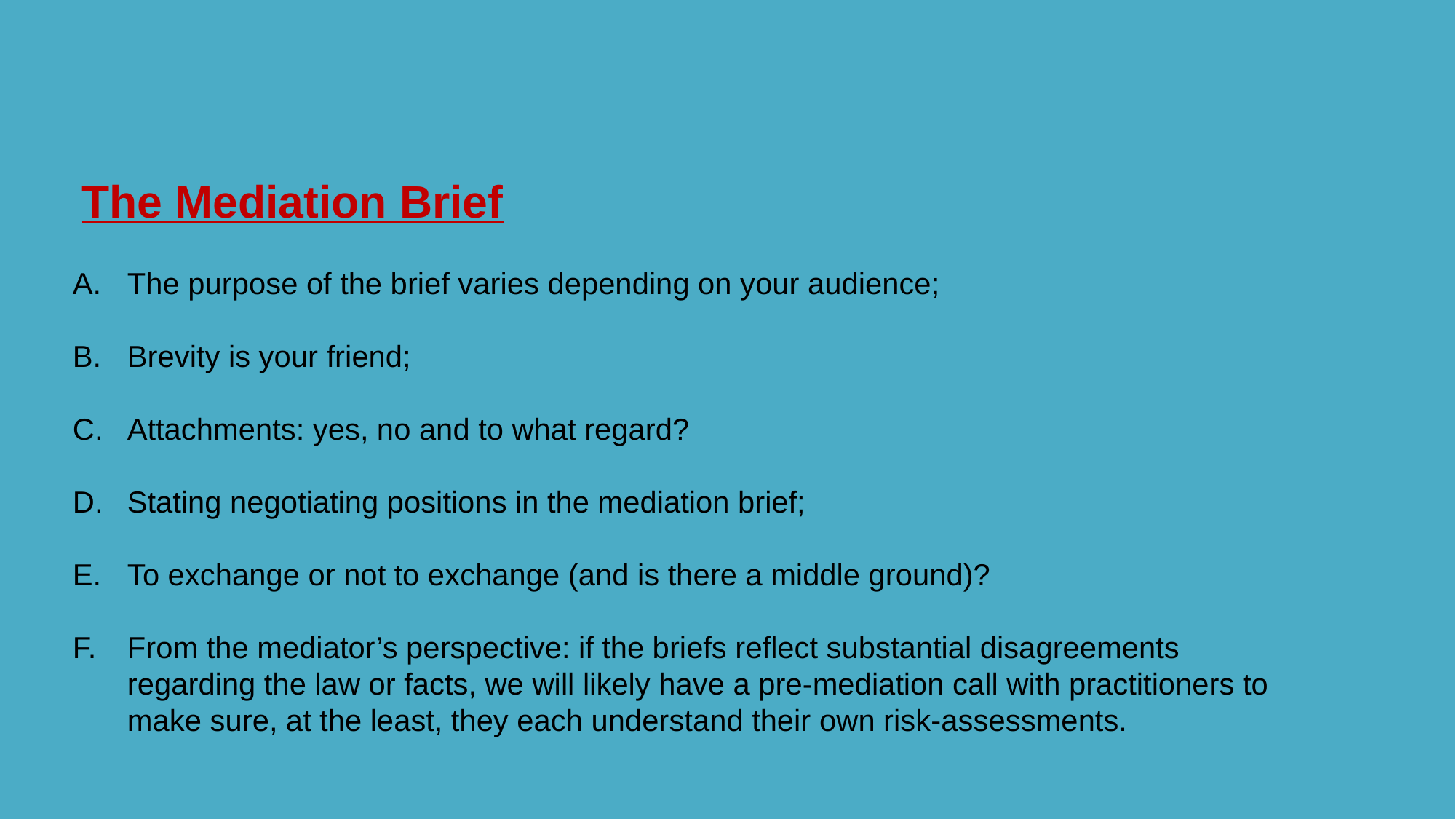

# The Mediation Brief
The purpose of the brief varies depending on your audience;

Brevity is your friend;

Attachments: yes, no and to what regard?

Stating negotiating positions in the mediation brief;

To exchange or not to exchange (and is there a middle ground)?

From the mediator’s perspective: if the briefs reflect substantial disagreements regarding the law or facts, we will likely have a pre-mediation call with practitioners to make sure, at the least, they each understand their own risk-assessments.